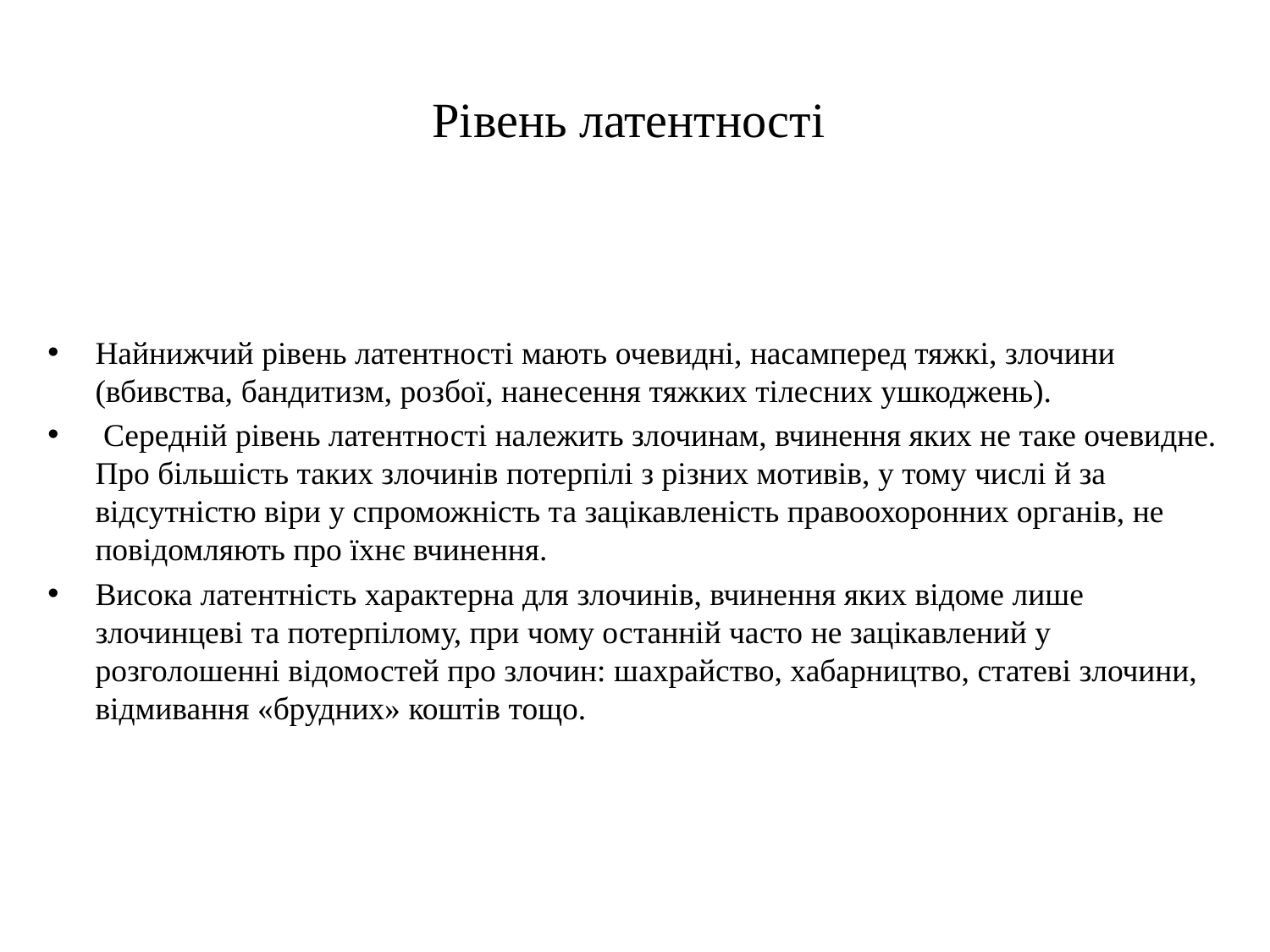

# Рівень латентності
Найнижчий рівень латентності мають очевидні, насамперед тяжкі, злочини (вбивства, бандитизм, розбої, нанесення тяжких тілесних ушкоджень).
 Середній рівень латентності належить злочинам, вчинення яких не таке очевидне. Про більшість таких злочинів потерпілі з різних мотивів, у тому числі й за відсутністю віри у спроможність та зацікавленість правоохоронних органів, не повідомляють про їхнє вчинення.
Висока латентність характерна для злочинів, вчинення яких відоме лише злочинцеві та потерпілому, при чому останній часто не зацікавлений у розголошенні відомостей про злочин: шахрайство, хабарництво, статеві злочини, відмивання «брудних» коштів тощо.